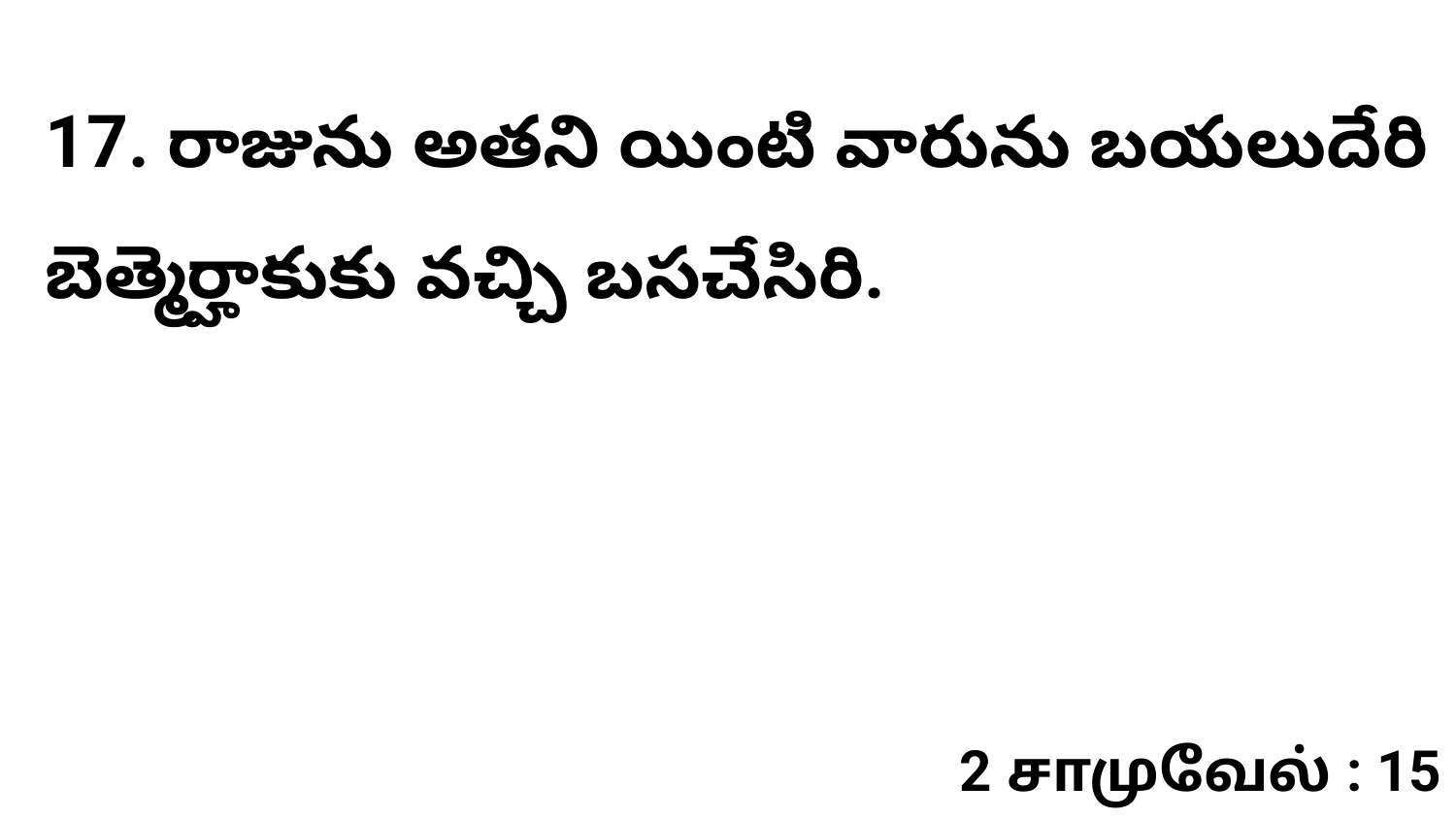

17. రాజును అతని యింటి వారును బయలుదేరి బెత్మెర్హాకుకు వచ్చి బసచేసిరి.
2 சாமுவேல் : 15